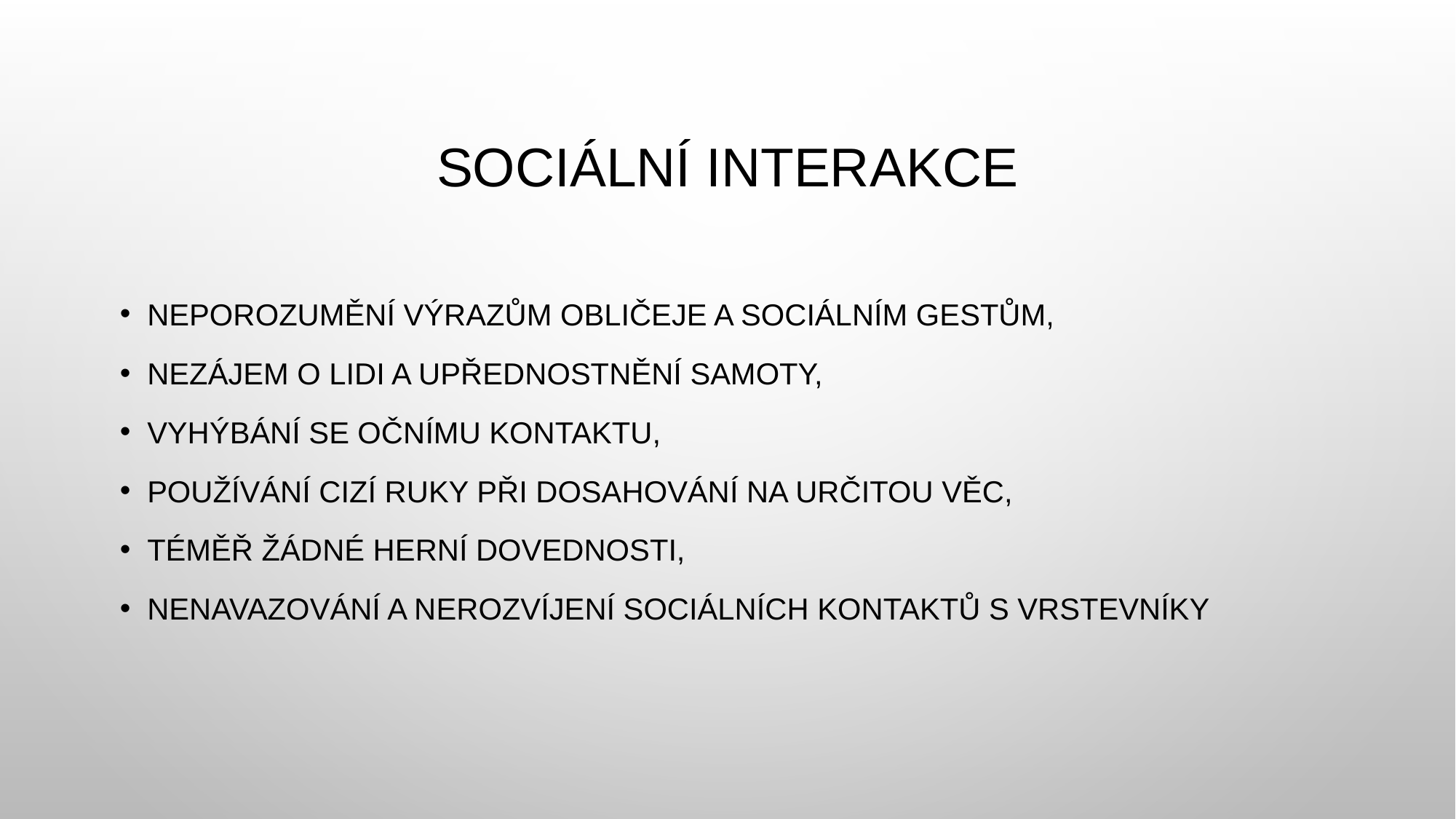

# Sociální interakce
neporozumění výrazům obličeje a sociálním gestům,
nezájem o lidi a upřednostnění samoty,
vyhýbání se očnímu kontaktu,
používání cizí ruky při dosahování na určitou věc,
téměř žádné herní dovednosti,
nenavazování a nerozvíjení sociálních kontaktů s vrstevníky